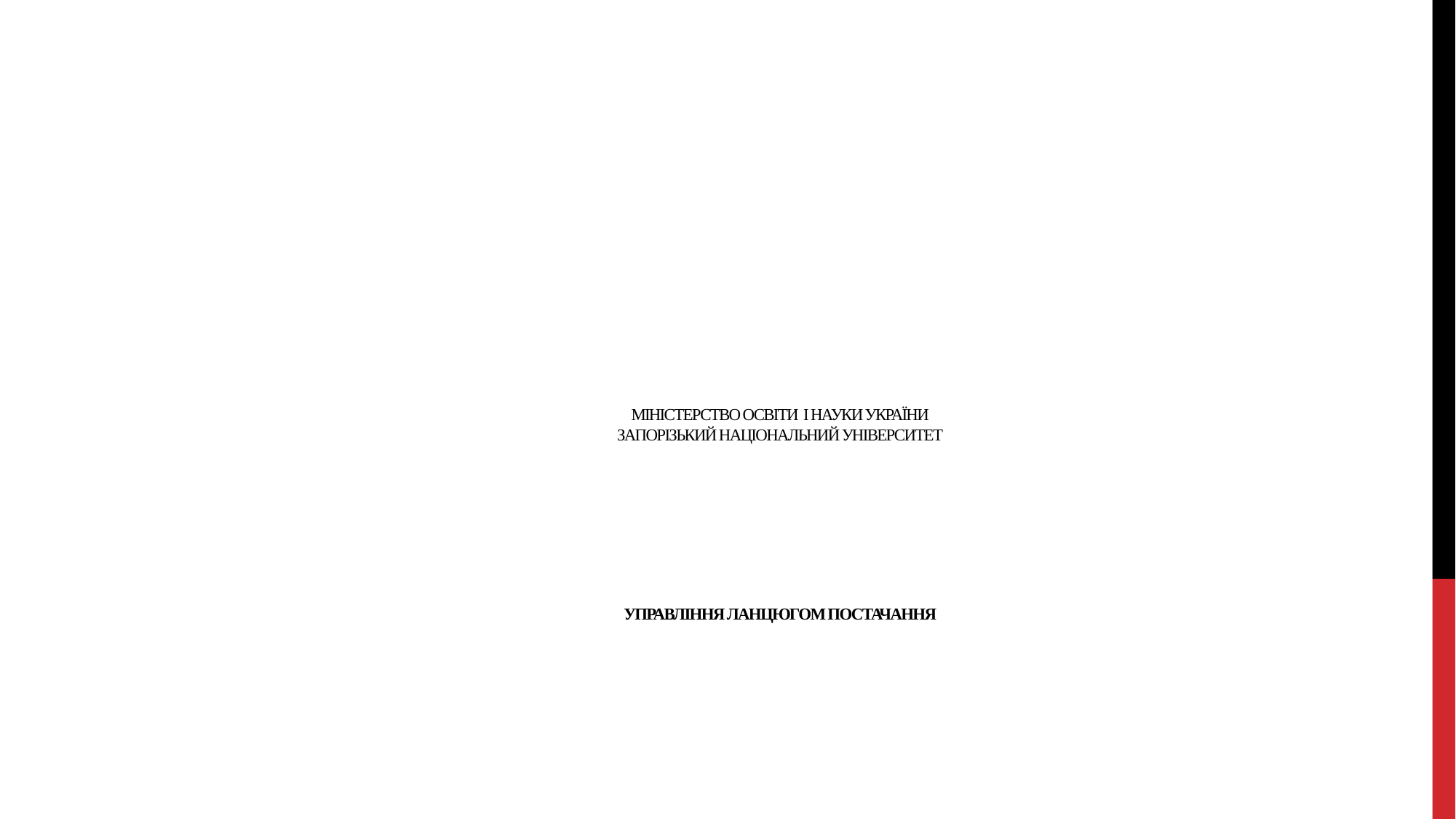

# МІНІСТЕРСТВО ОСВІТИ  І НАУКИ УКРАЇНИ ЗАПОРІЗЬКИЙ НАЦІОНАЛЬНИЙ УНІВЕРСИТЕТ               УПРАВЛІННЯ ЛАНЦЮГОМ ПОСТАЧАННЯ